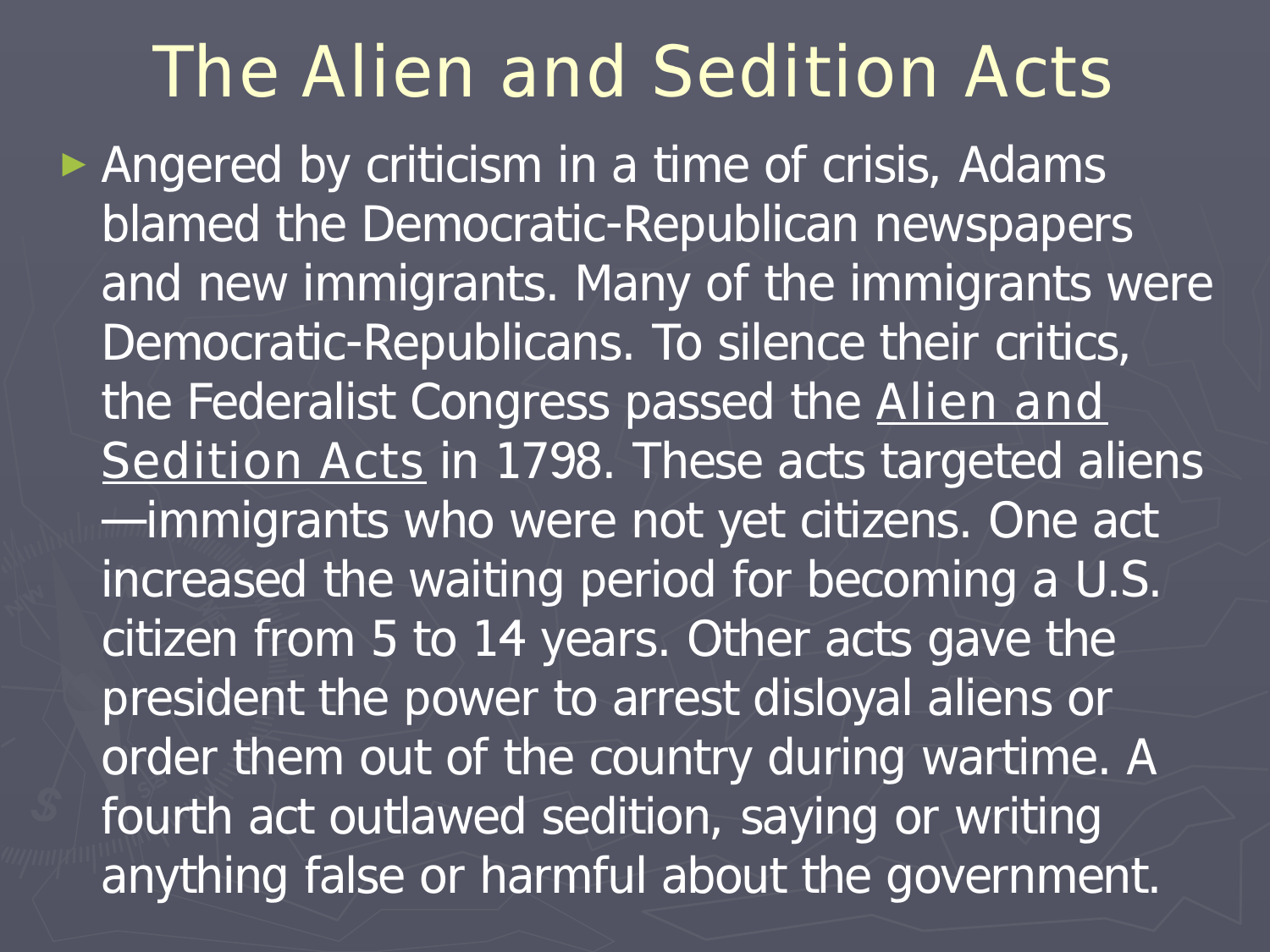

# The Alien and Sedition Acts
Angered by criticism in a time of crisis, Adams blamed the Democratic-Republican newspapers and new immigrants. Many of the immigrants were Democratic-Republicans. To silence their critics, the Federalist Congress passed the Alien and Sedition Acts in 1798. These acts targeted aliens—immigrants who were not yet citizens. One act increased the waiting period for becoming a U.S. citizen from 5 to 14 years. Other acts gave the president the power to arrest disloyal aliens or order them out of the country during wartime. A fourth act outlawed sedition, saying or writing anything false or harmful about the government.